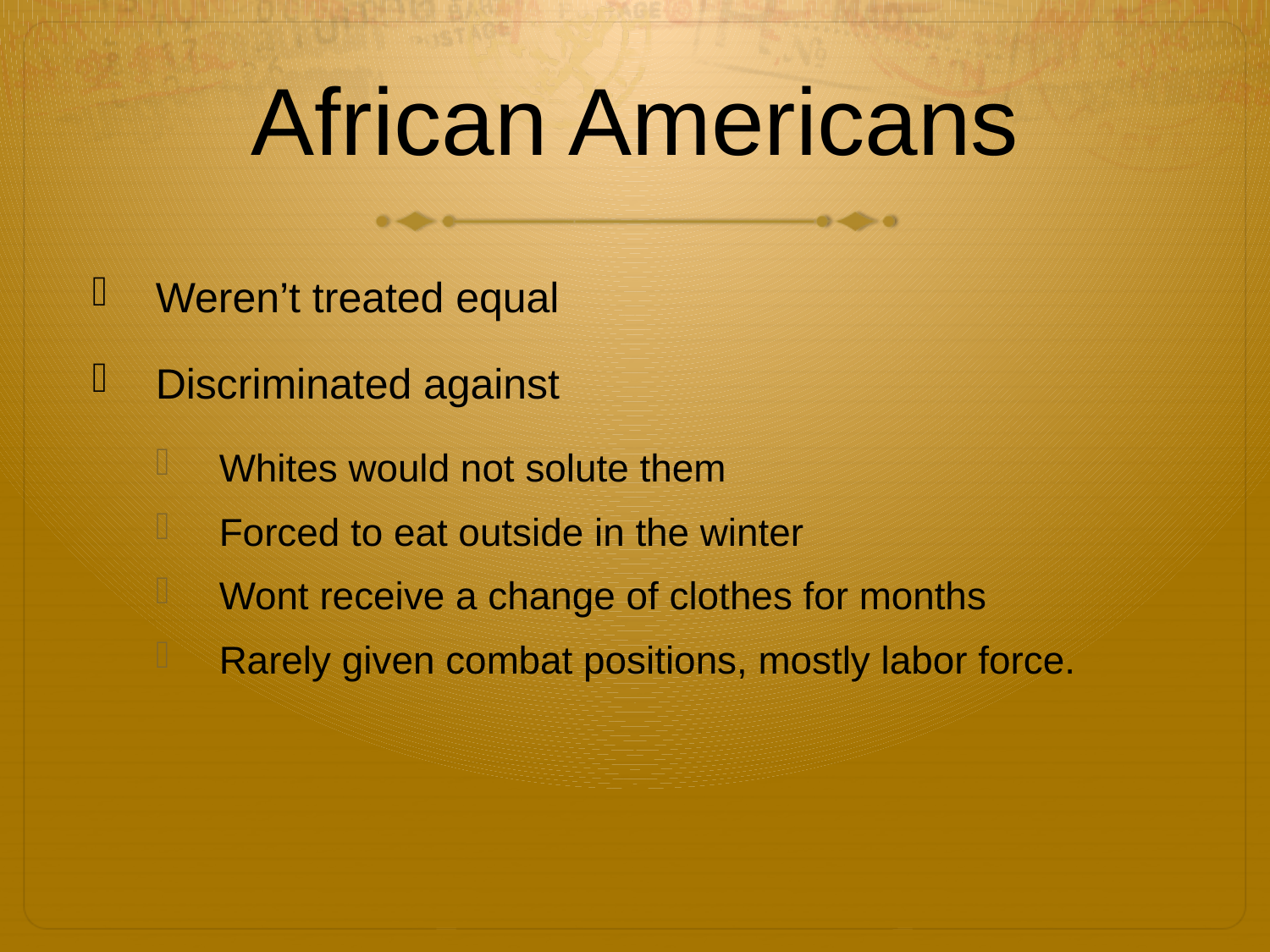

# African Americans
Weren’t treated equal
Discriminated against
Whites would not solute them
Forced to eat outside in the winter
Wont receive a change of clothes for months
Rarely given combat positions, mostly labor force.